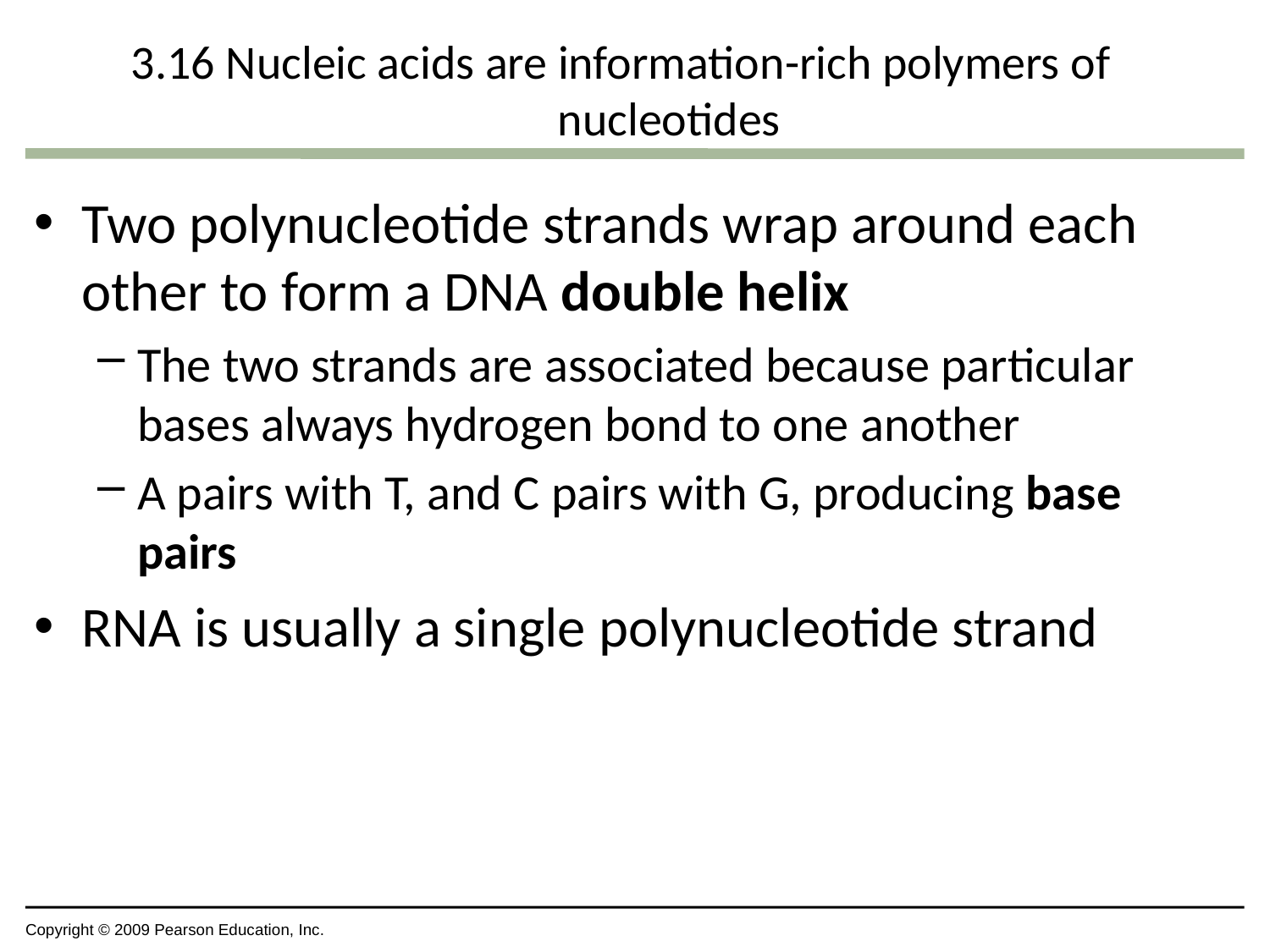

# 3.16 Nucleic acids are information-rich polymers of nucleotides

Two polynucleotide strands wrap around each other to form a DNA double helix
The two strands are associated because particular bases always hydrogen bond to one another
A pairs with T, and C pairs with G, producing base pairs
RNA is usually a single polynucleotide strand

Copyright © 2009 Pearson Education, Inc.